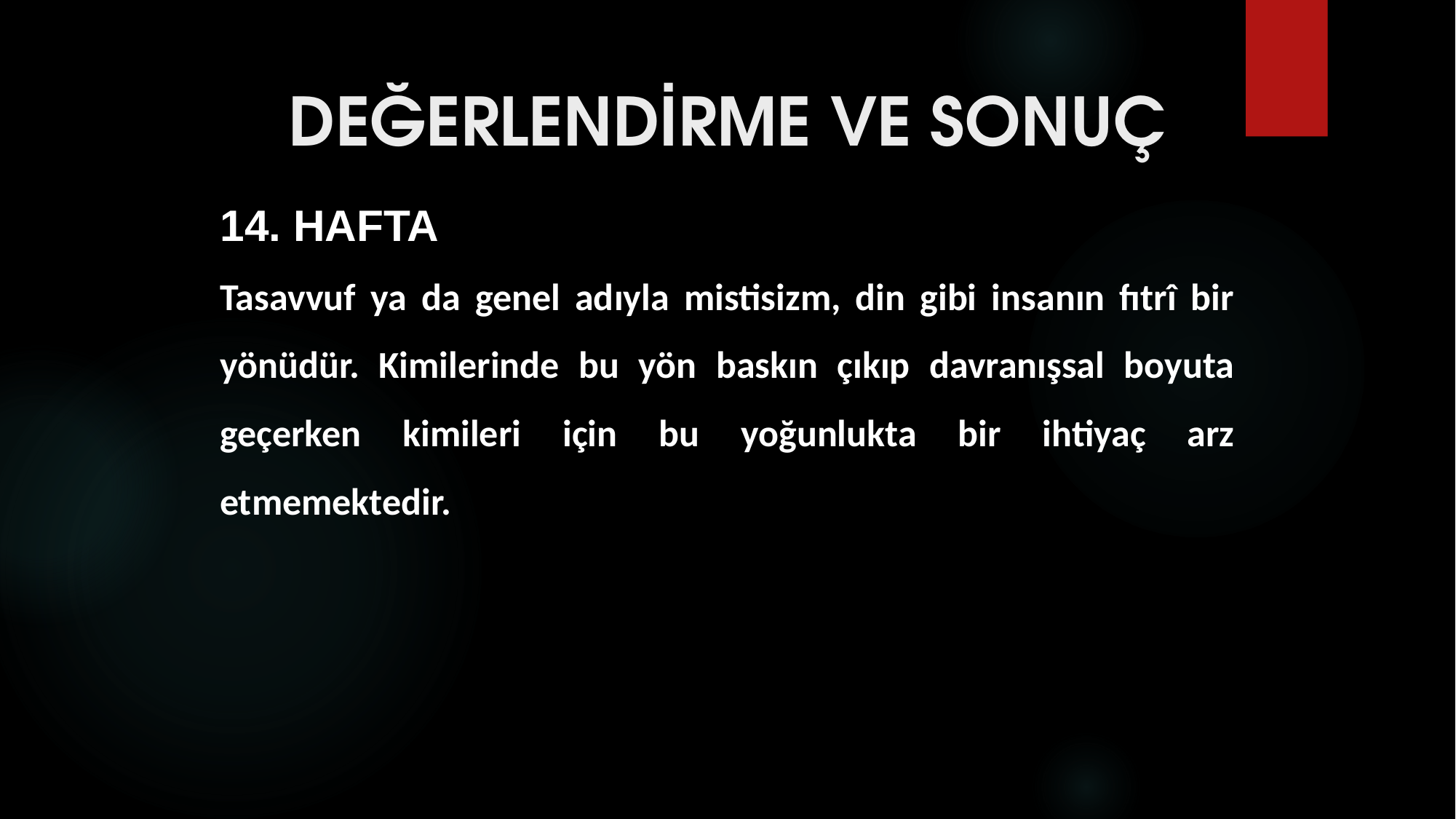

# DEĞERLENDİRME VE SONUÇ
14. HAFTA
Tasavvuf ya da genel adıyla mistisizm, din gibi insanın fıtrî bir yönüdür. Kimilerinde bu yön baskın çıkıp davranışsal boyuta geçerken kimileri için bu yoğunlukta bir ihtiyaç arz etmemektedir.